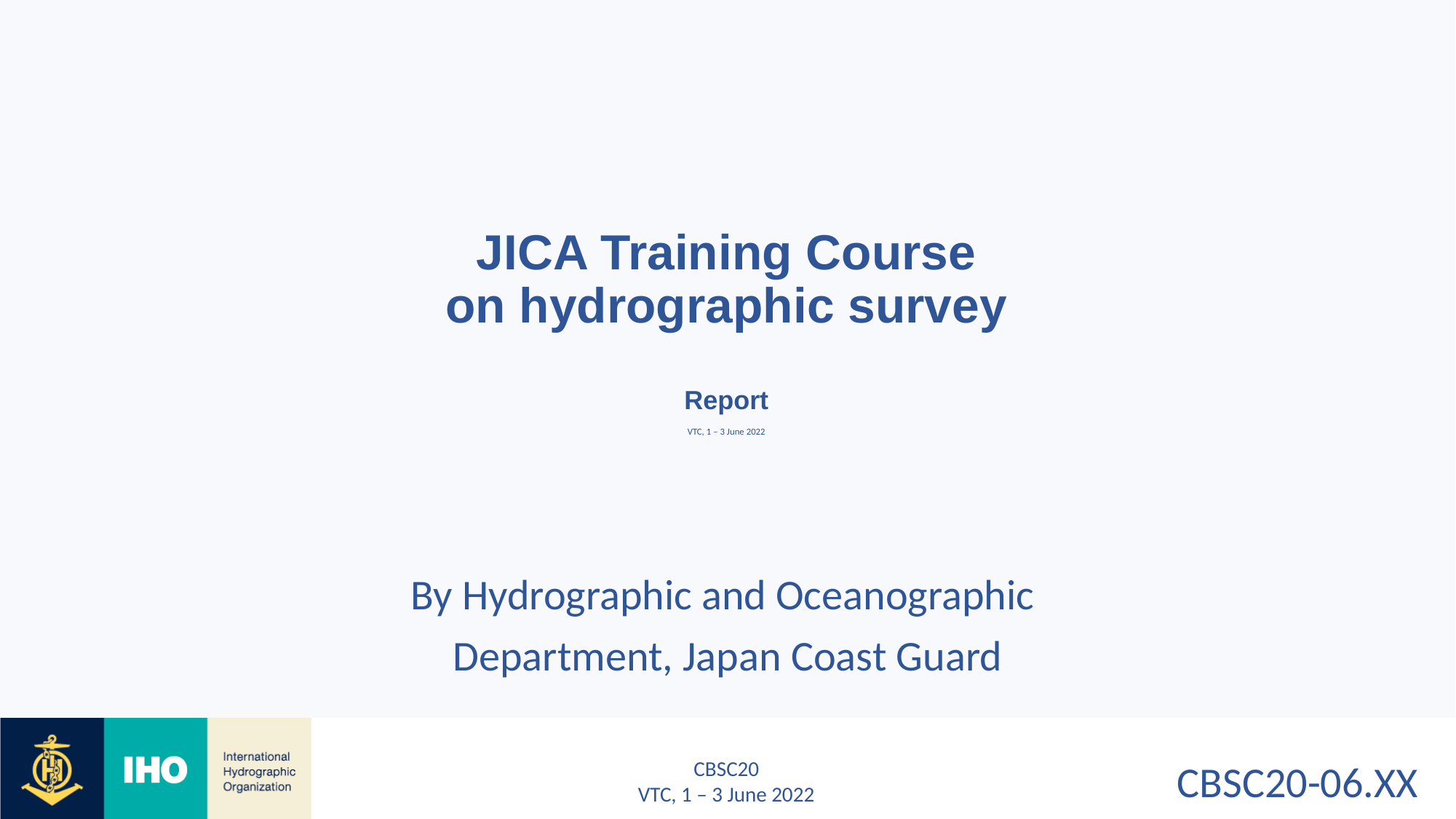

JICA Training Course
on hydrographic survey

Report

VTC, 1 – 3 June 2022

By Hydrographic and Oceanographic
Department, Japan Coast Guard

CBSC20
VTC, 1 – 3 June 2022
CBSC20-06.XX